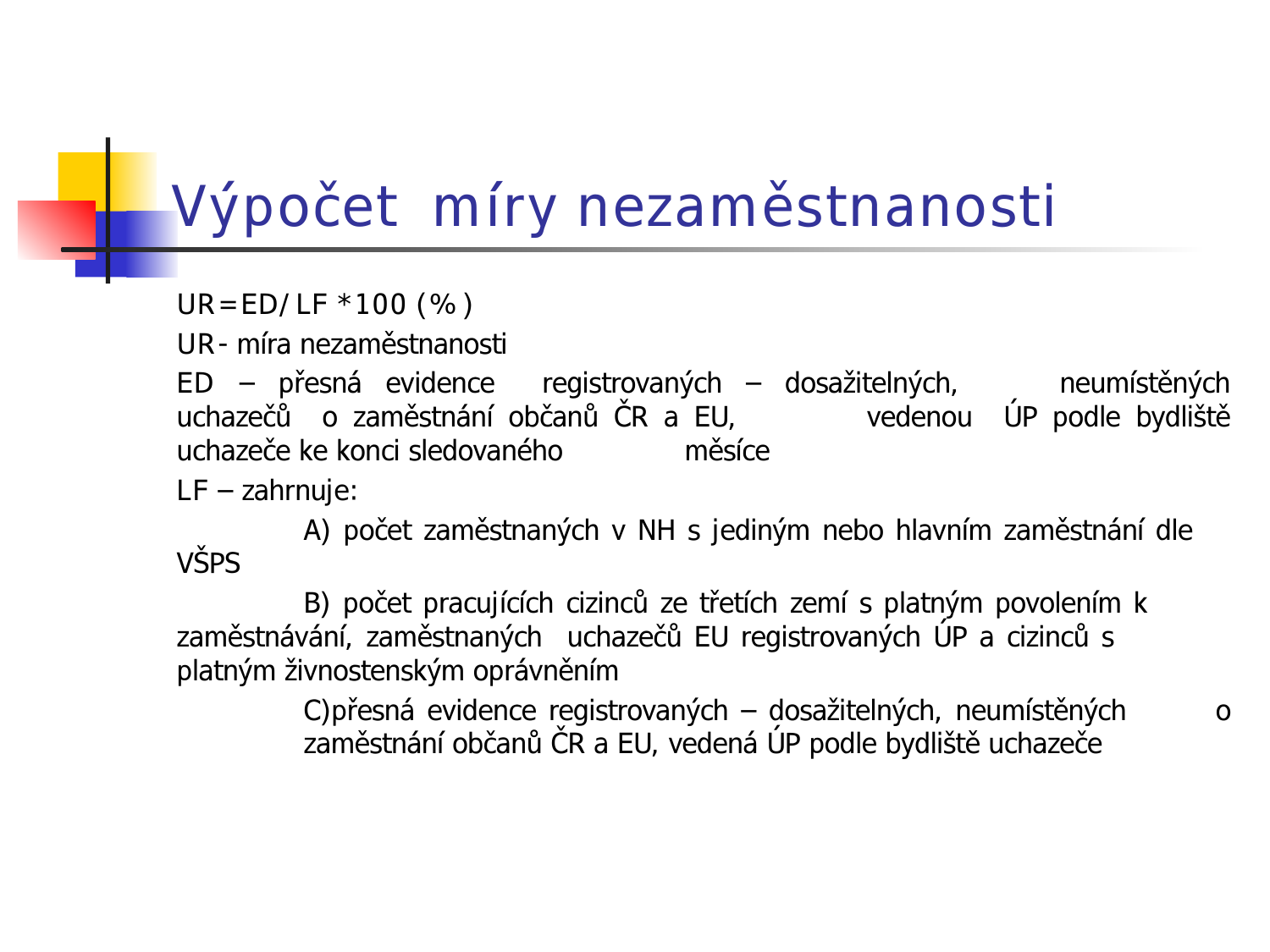

# Výpočet  míry nezaměstnanosti
UR=ED/LF *100 (%)
UR- míra nezaměstnanosti
ED – přesná evidence  registrovaných – dosažitelných, 	neumístěných uchazečů  o zaměstnání občanů ČR a EU, 	vedenou  ÚP podle bydliště uchazeče ke konci sledovaného 	měsíce
LF – zahrnuje:
	A) počet zaměstnaných v NH s jediným nebo hlavním zaměstnání dle 	VŠPS
	B) počet pracujících cizinců ze třetích zemí s platným povolením k 	zaměstnávání, zaměstnaných  uchazečů EU registrovaných ÚP a cizinců s 	platným živnostenským oprávněním
	C)přesná evidence registrovaných – dosažitelných, neumístěných 	o 	zaměstnání občanů ČR a EU, vedená ÚP podle bydliště uchazeče